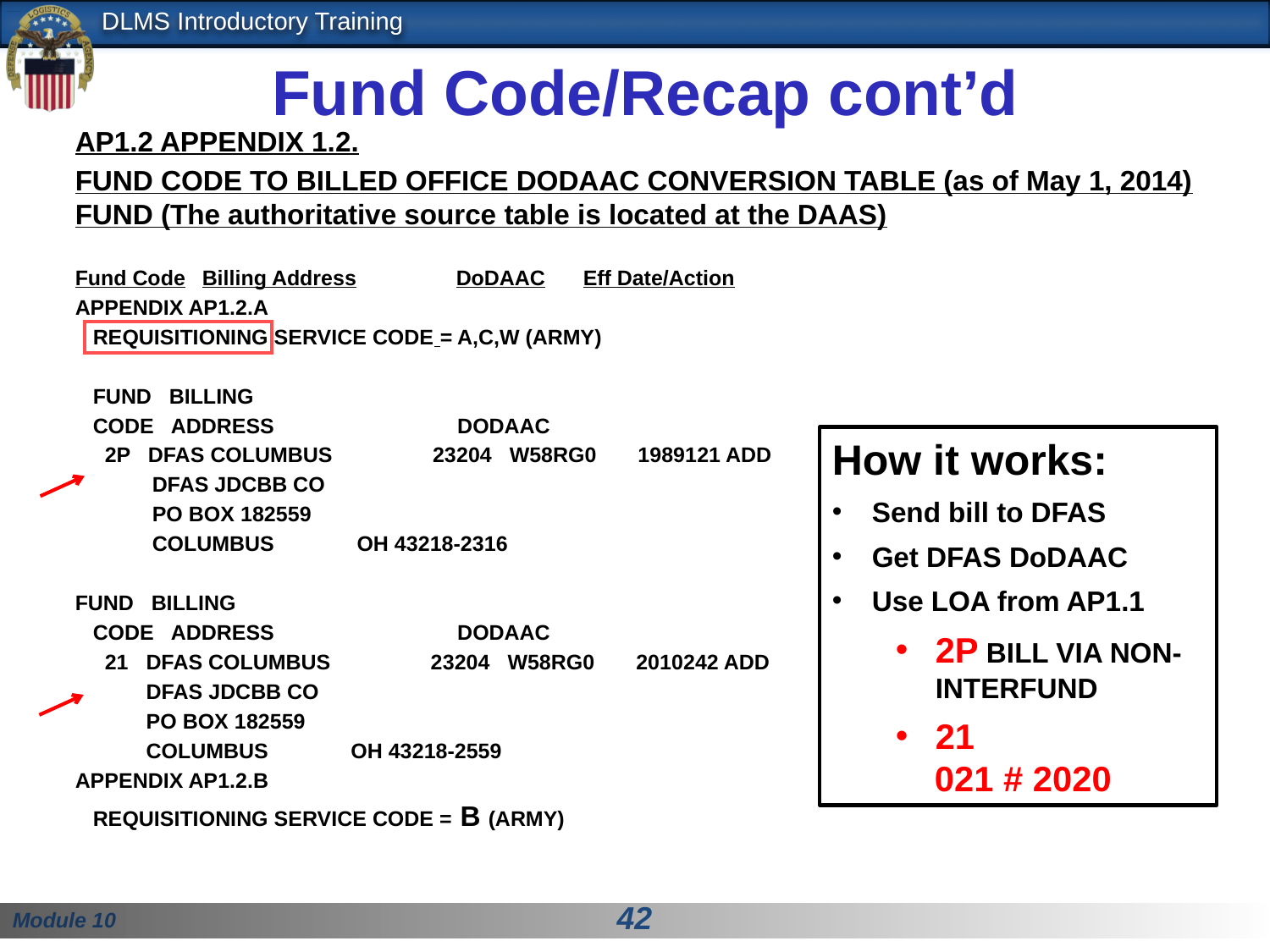

Fund Code/Recap cont’d
AP1.2 APPENDIX 1.2.
FUND CODE TO BILLED OFFICE DODAAC CONVERSION TABLE (as of May 1, 2014) FUND (The authoritative source table is located at the DAAS)

Fund Code	Billing Address	DoDAAC	Eff Date/Action
APPENDIX AP1.2.A
   REQUISITIONING SERVICE CODE = A,C,W (ARMY)

   FUND   BILLING
   CODE   ADDRESS                               DODAAC
     2P   DFAS COLUMBUS                 23204   W58RG0       1989121 ADD
             DFAS JDCBB CO
             PO BOX 182559
             COLUMBUS              OH 43218-2316

FUND   BILLING
   CODE   ADDRESS                               DODAAC
     21   DFAS COLUMBUS                 23204   W58RG0       2010242 ADD
            DFAS JDCBB CO
            PO BOX 182559
            COLUMBUS              OH 43218-2559
APPENDIX AP1.2.B
   REQUISITIONING SERVICE CODE = B (ARMY)

How it works:
Send bill to DFAS
Get DFAS DoDAAC
Use LOA from AP1.1
2P BILL VIA NON-INTERFUND
21
    021 # 2020